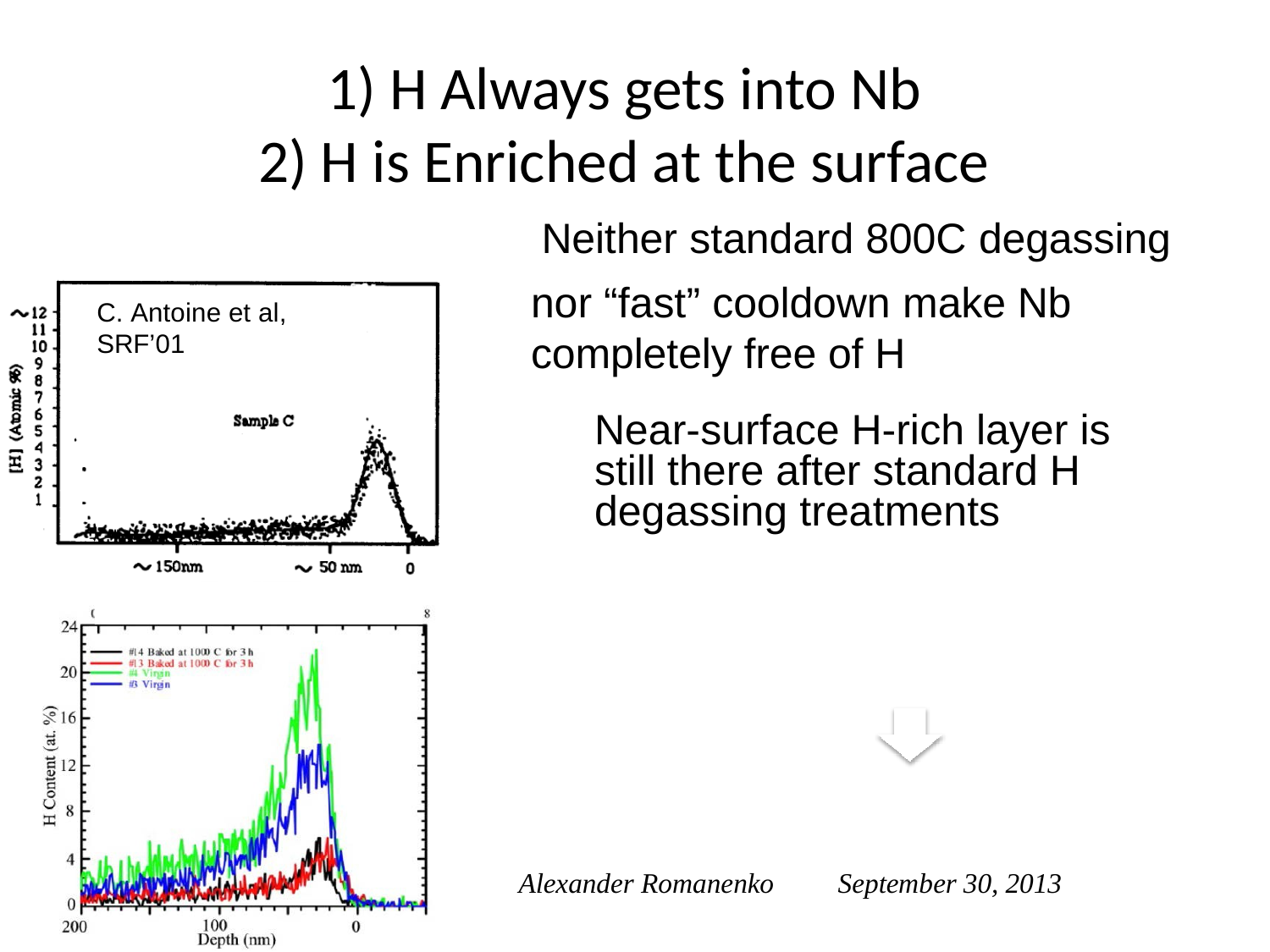

# 1) H Always gets into Nb 2) H is Enriched at the surface
Neither standard 800C degassing
nor “fast” cooldown make Nb completely free of H

C. Antoine et al, SRF’01
Near-surface H-rich layer is still there after standard H degassing treatments

Alexander Romanenko
September 30, 2013